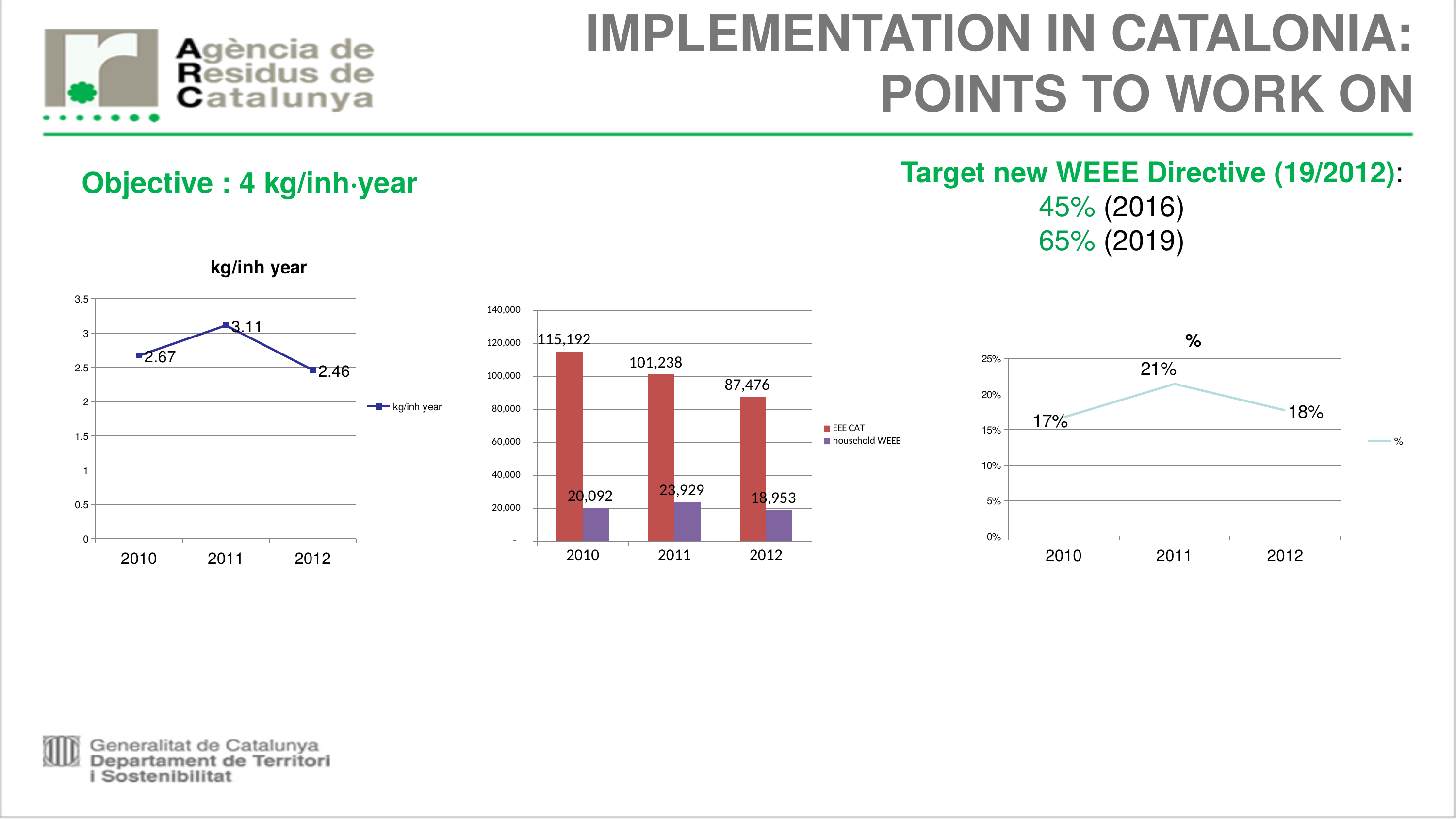

# IMPLEMENTATION IN CATALONIA: POINTS TO WORK ON
Target new WEEE Directive (19/2012):
		45% (2016)
		65% (2019)
Objective : 4 kg/inh·year

### Chart:

| Category | kg/inh year |
|---|---|
| 2010 | 2.67 |
| 2011 | 3.11 |
| 2012 | 2.46 |

[unsupported chart]

### Chart:

| Category | % |
|---|---|
| 2010 | 0.1673173279031984 |
| 2011 | 0.21414598347540895 |
| 2012 | 0.17702244100580963 |